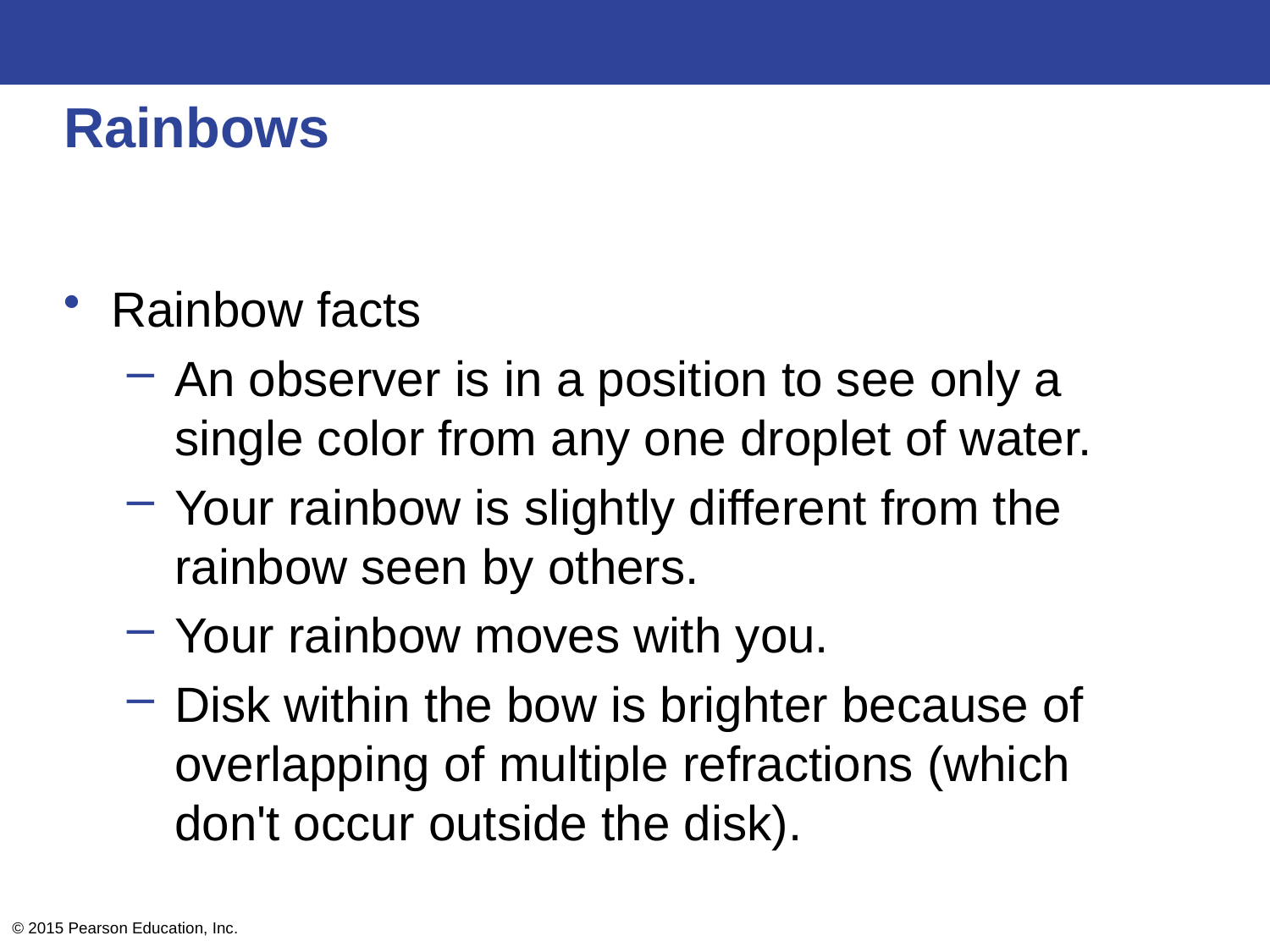

# Rainbows
Rainbow facts
An observer is in a position to see only a single color from any one droplet of water.
Your rainbow is slightly different from the rainbow seen by others.
Your rainbow moves with you.
Disk within the bow is brighter because of overlapping of multiple refractions (which don't occur outside the disk).
© 2015 Pearson Education, Inc.